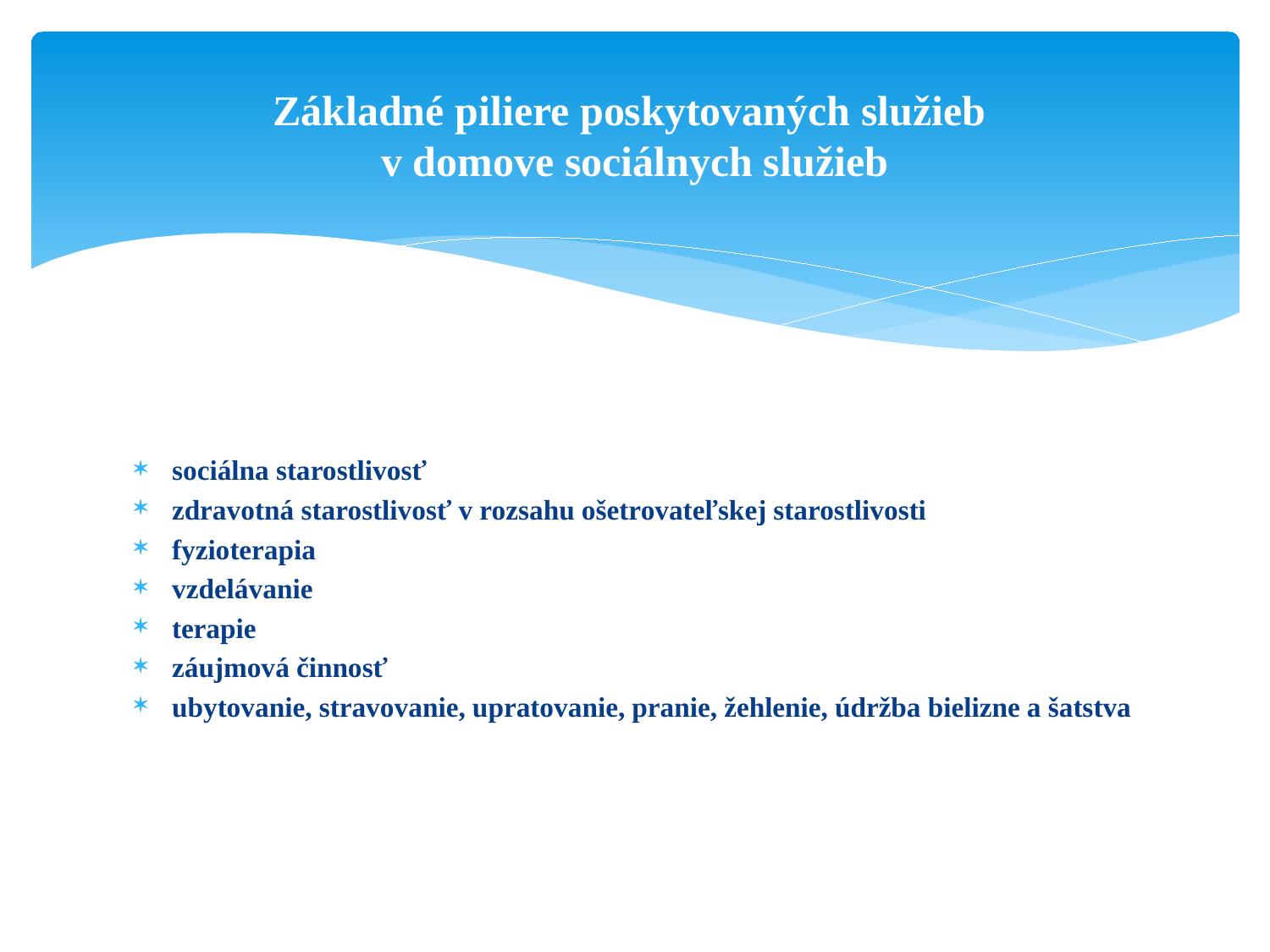

# Základné piliere poskytovaných služieb v domove sociálnych služieb
sociálna starostlivosť
zdravotná starostlivosť v rozsahu ošetrovateľskej starostlivosti
fyzioterapia
vzdelávanie
terapie
záujmová činnosť
ubytovanie, stravovanie, upratovanie, pranie, žehlenie, údržba bielizne a šatstva